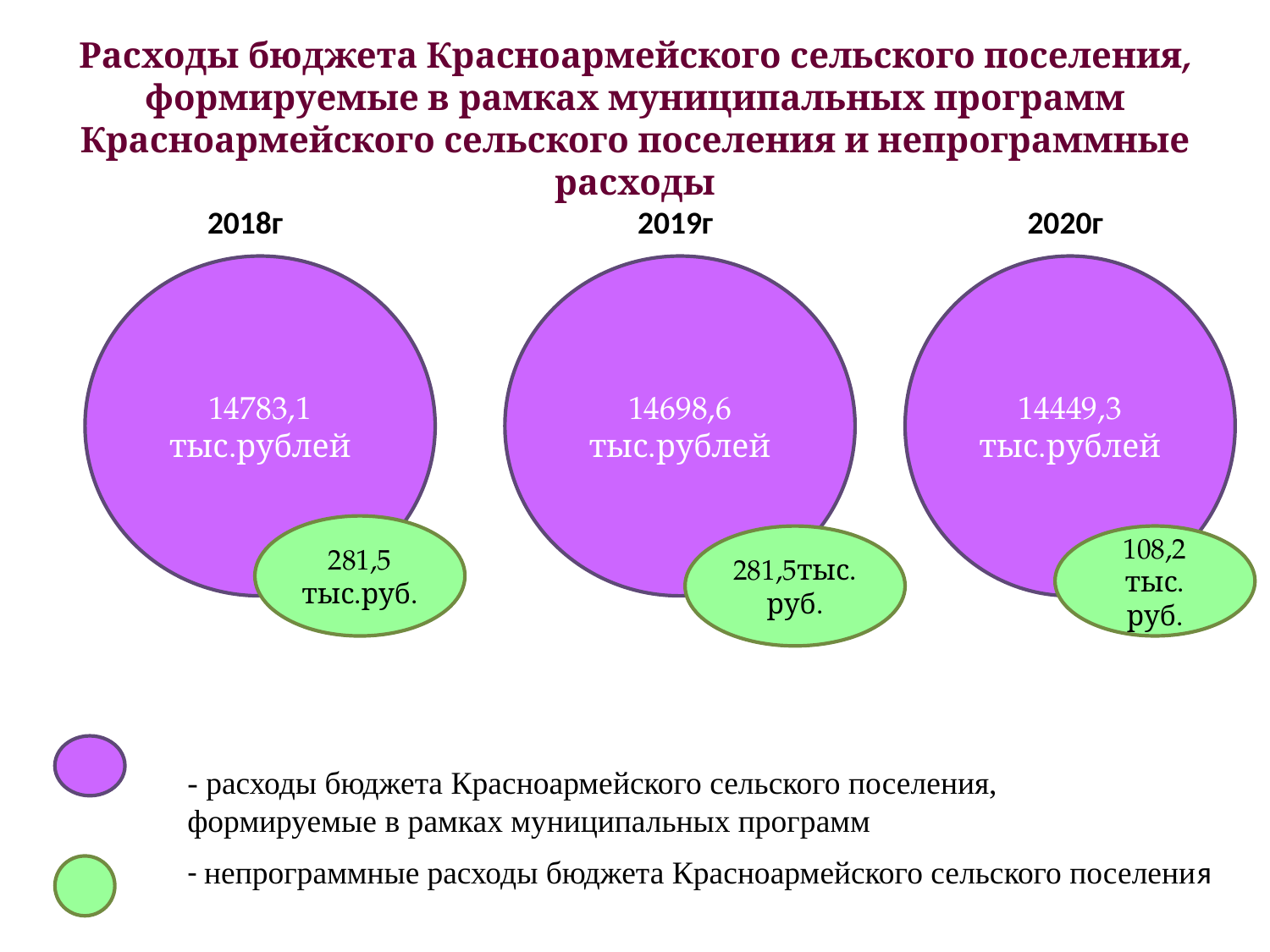

# Расходы бюджета Красноармейского сельского поселения, формируемые в рамках муниципальных программ Красноармейского сельского поселения и непрограммные расходы
2018г
2019г
2020г
14783,1 тыс.рублей
14698,6 тыс.рублей
14449,3 тыс.рублей
281,5 тыс.руб.
281,5тыс.руб.
108,2 тыс. руб.

- расходы бюджета Красноармейского сельского поселения, формируемые в рамках муниципальных программ
- непрограммные расходы бюджета Красноармейского сельского поселения